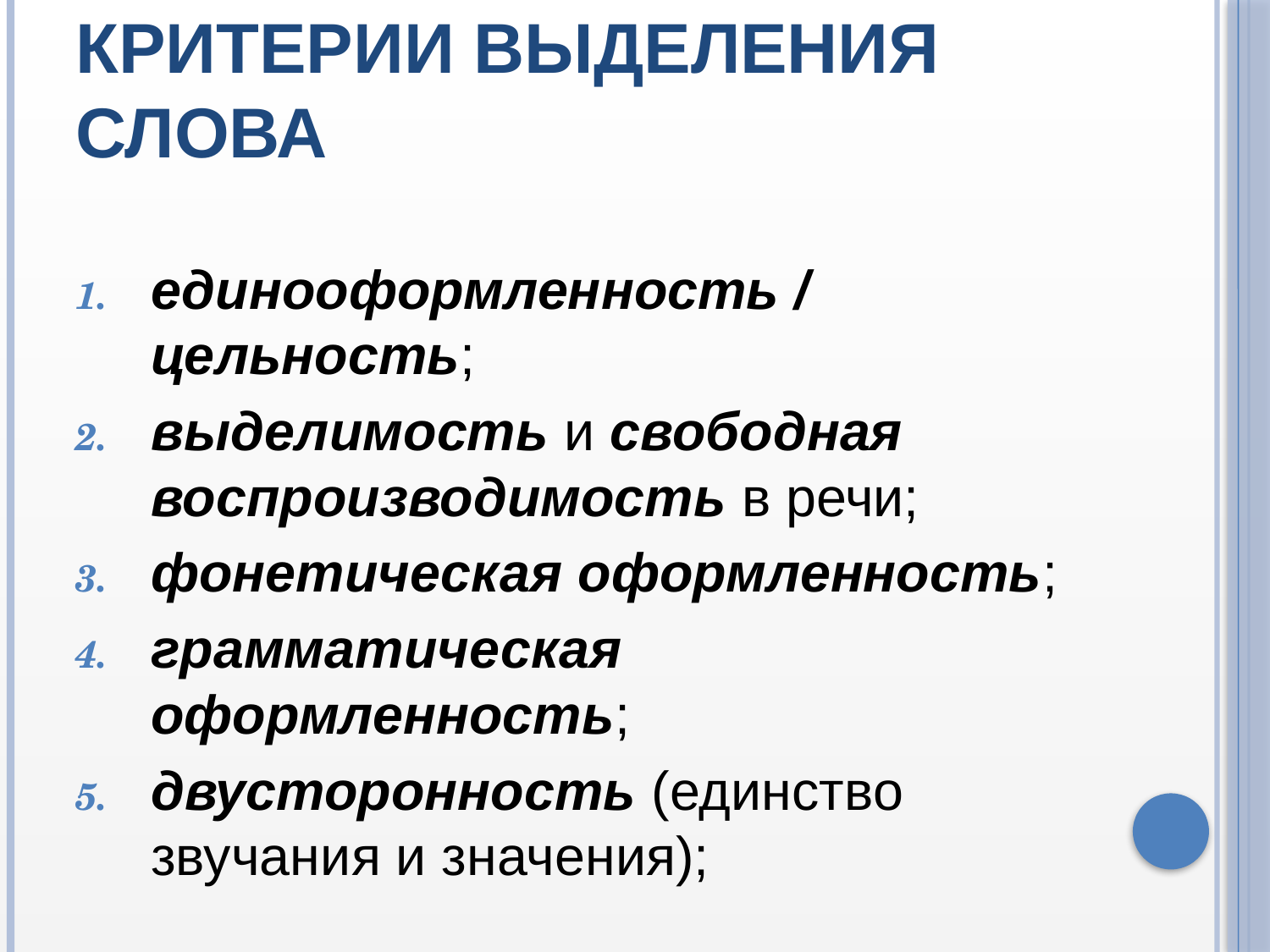

# Критерии выделения слова
единооформленность / цельность;
выделимость и свободная воспроизводимость в речи;
фонетическая оформленность;
грамматическая оформленность;
двусторонность (единство звучания и значения);